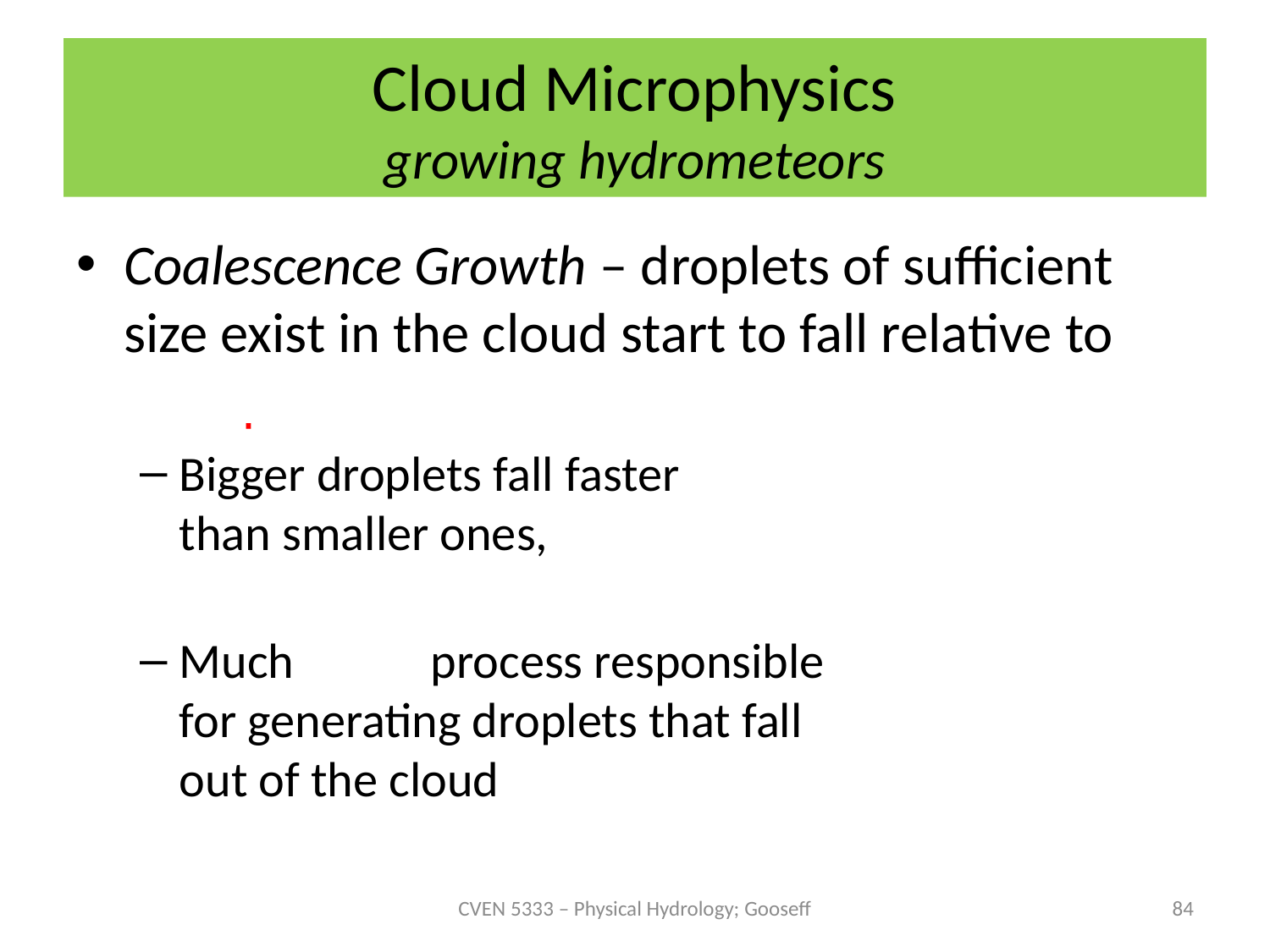

# Cloud Microphysics growing hydrometeors
Coalescence Growth – droplets of sufficient size exist in the cloud start to fall relative to
the updraft
Bigger droplets fall faster
than smaller ones,
overtaking them
Much faster process responsible
for generating droplets that fall
out of the cloud

CVEN 5333 – Physical Hydrology; Gooseff
84